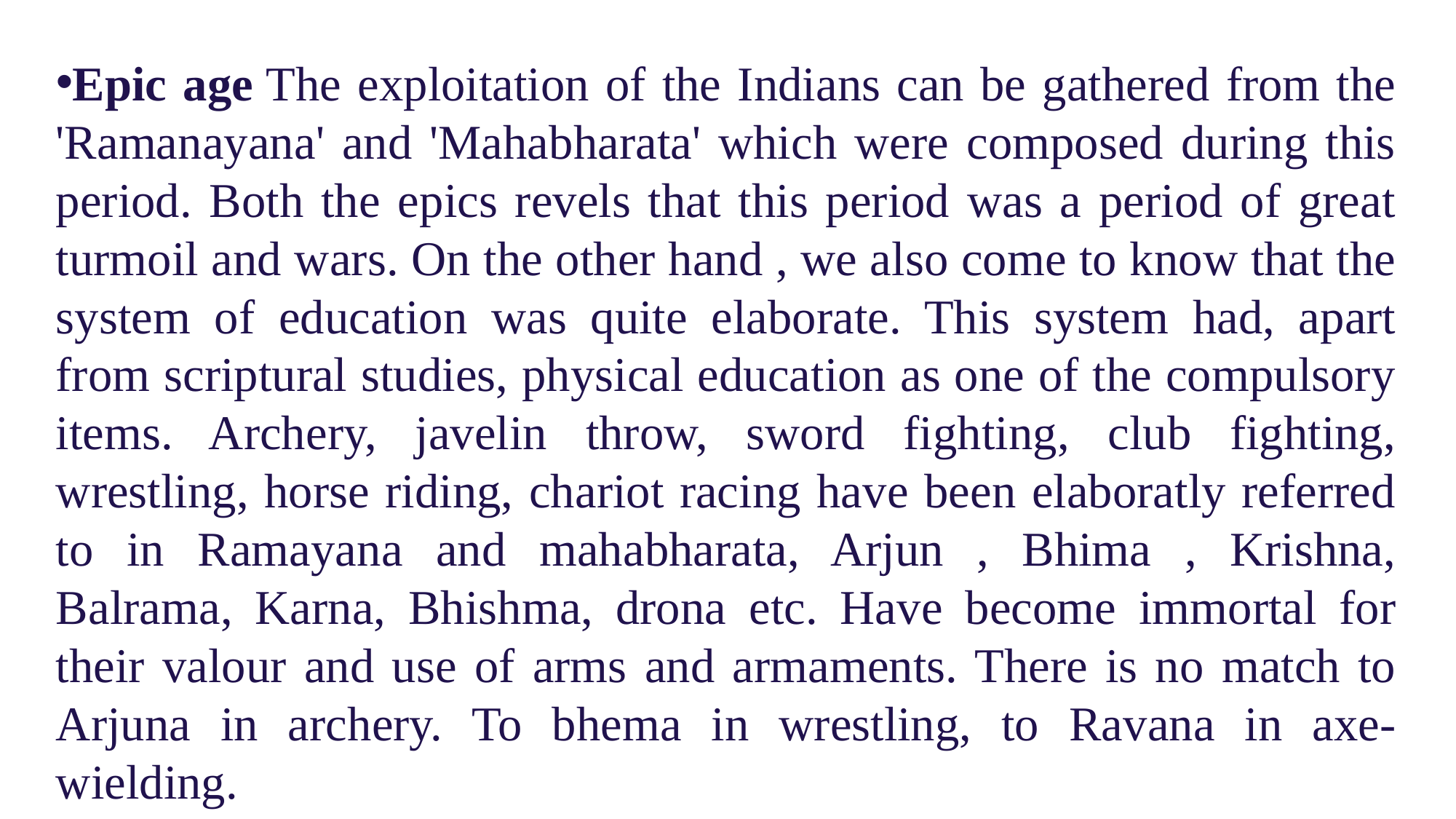

Epic age The exploitation of the Indians can be gathered from the 'Ramanayana' and 'Mahabharata' which were composed during this period. Both the epics revels that this period was a period of great turmoil and wars. On the other hand , we also come to know that the system of education was quite elaborate. This system had, apart from scriptural studies, physical education as one of the compulsory items. Archery, javelin throw, sword fighting, club fighting, wrestling, horse riding, chariot racing have been elaboratly referred to in Ramayana and mahabharata, Arjun , Bhima , Krishna, Balrama, Karna, Bhishma, drona etc. Have become immortal for their valour and use of arms and armaments. There is no match to Arjuna in archery. To bhema in wrestling, to Ravana in axe-wielding.